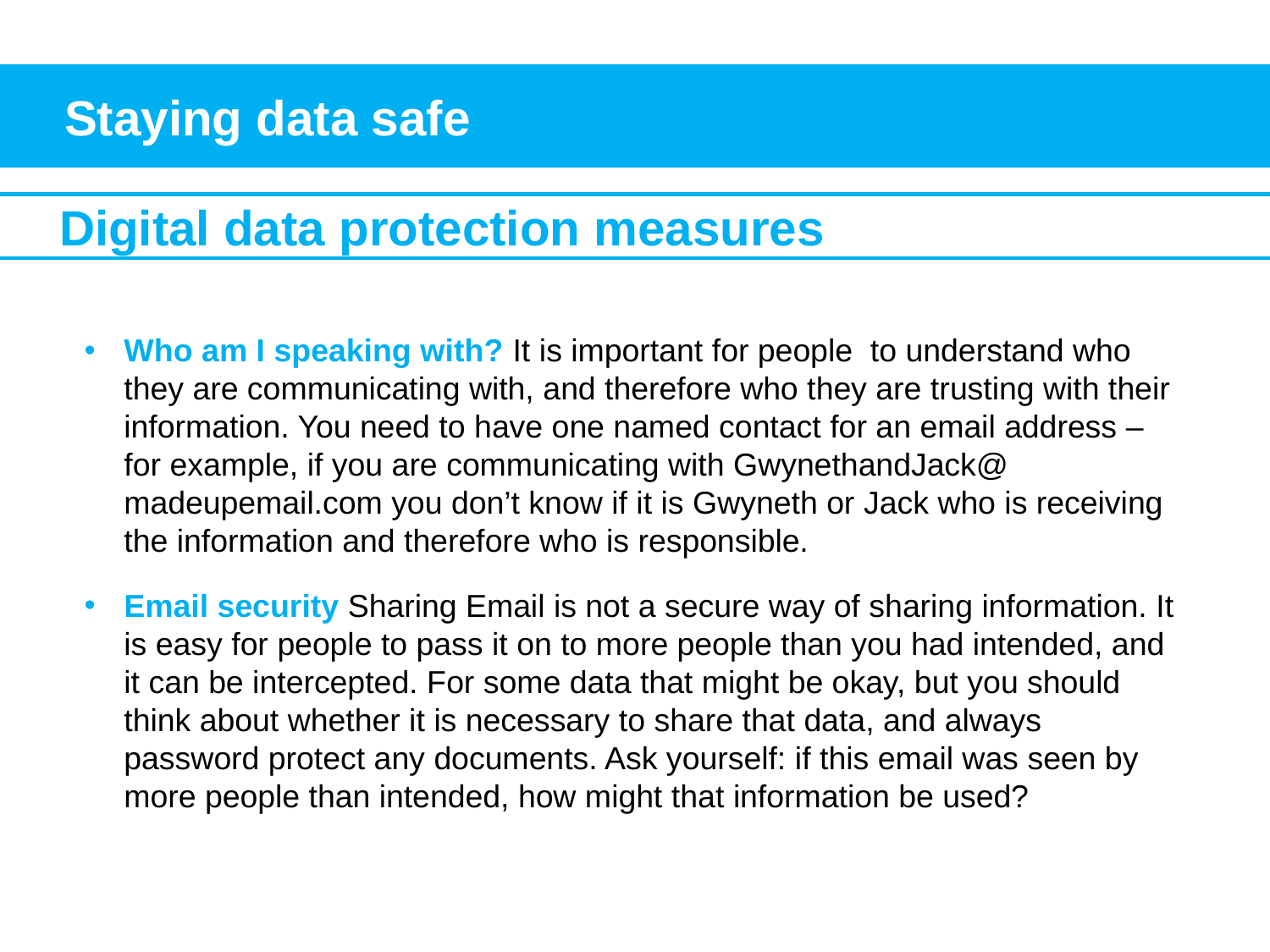

Staying data safe
Digital data protection measures

Who am I speaking with? It is important for people  to understand who they are communicating with, and therefore who they are trusting with their information. You need to have one named contact for an email address – for example, if you are communicating with GwynethandJack@ madeupemail.com you don’t know if it is Gwyneth or Jack who is receiving the information and therefore who is responsible.
Email security Sharing Email is not a secure way of sharing information. It is easy for people to pass it on to more people than you had intended, and it can be intercepted. For some data that might be okay, but you should think about whether it is necessary to share that data, and always password protect any documents. Ask yourself: if this email was seen by more people than intended, how might that information be used?